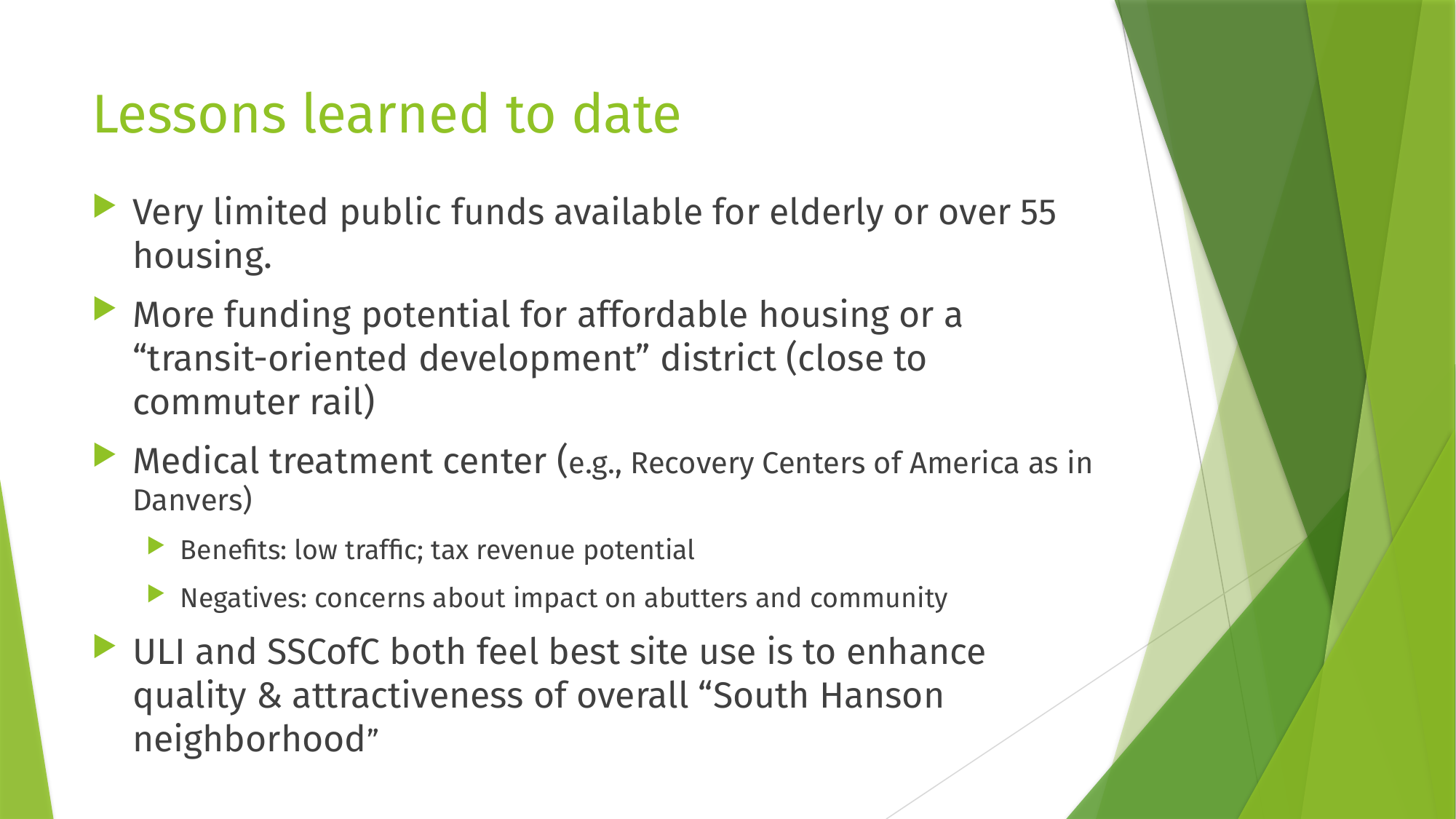

# Lessons learned to date
Very limited public funds available for elderly or over 55 housing.
More funding potential for affordable housing or a “transit-oriented development” district (close to commuter rail)
Medical treatment center (e.g., Recovery Centers of America as in Danvers)
Benefits: low traffic; tax revenue potential
Negatives: concerns about impact on abutters and community
ULI and SSCofC both feel best site use is to enhance quality & attractiveness of overall “South Hanson neighborhood”